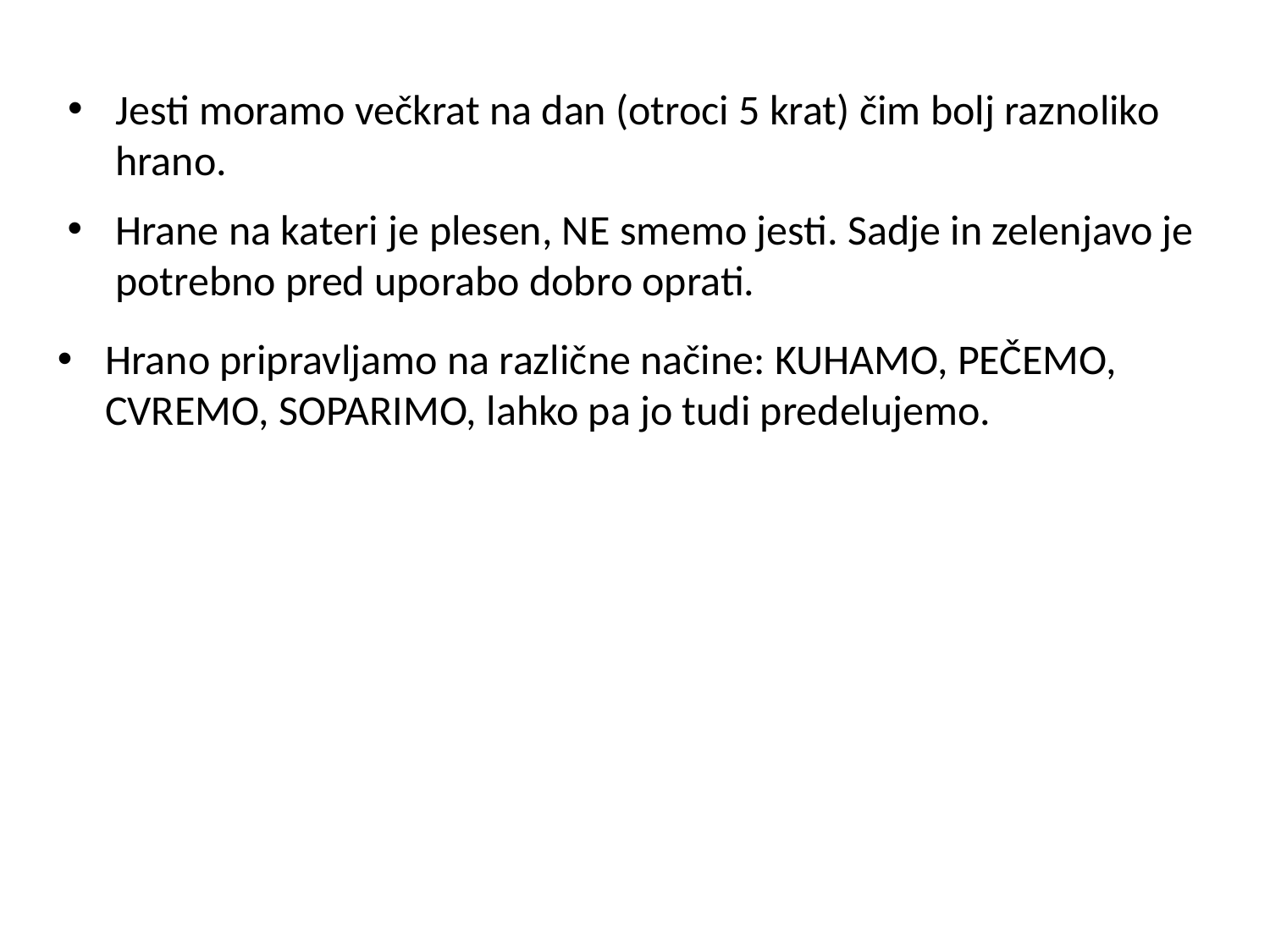

#
Jesti moramo večkrat na dan (otroci 5 krat) čim bolj raznoliko hrano.
Hrane na kateri je plesen, NE smemo jesti. Sadje in zelenjavo je potrebno pred uporabo dobro oprati.
Hrano pripravljamo na različne načine: KUHAMO, PEČEMO, CVREMO, SOPARIMO, lahko pa jo tudi predelujemo.